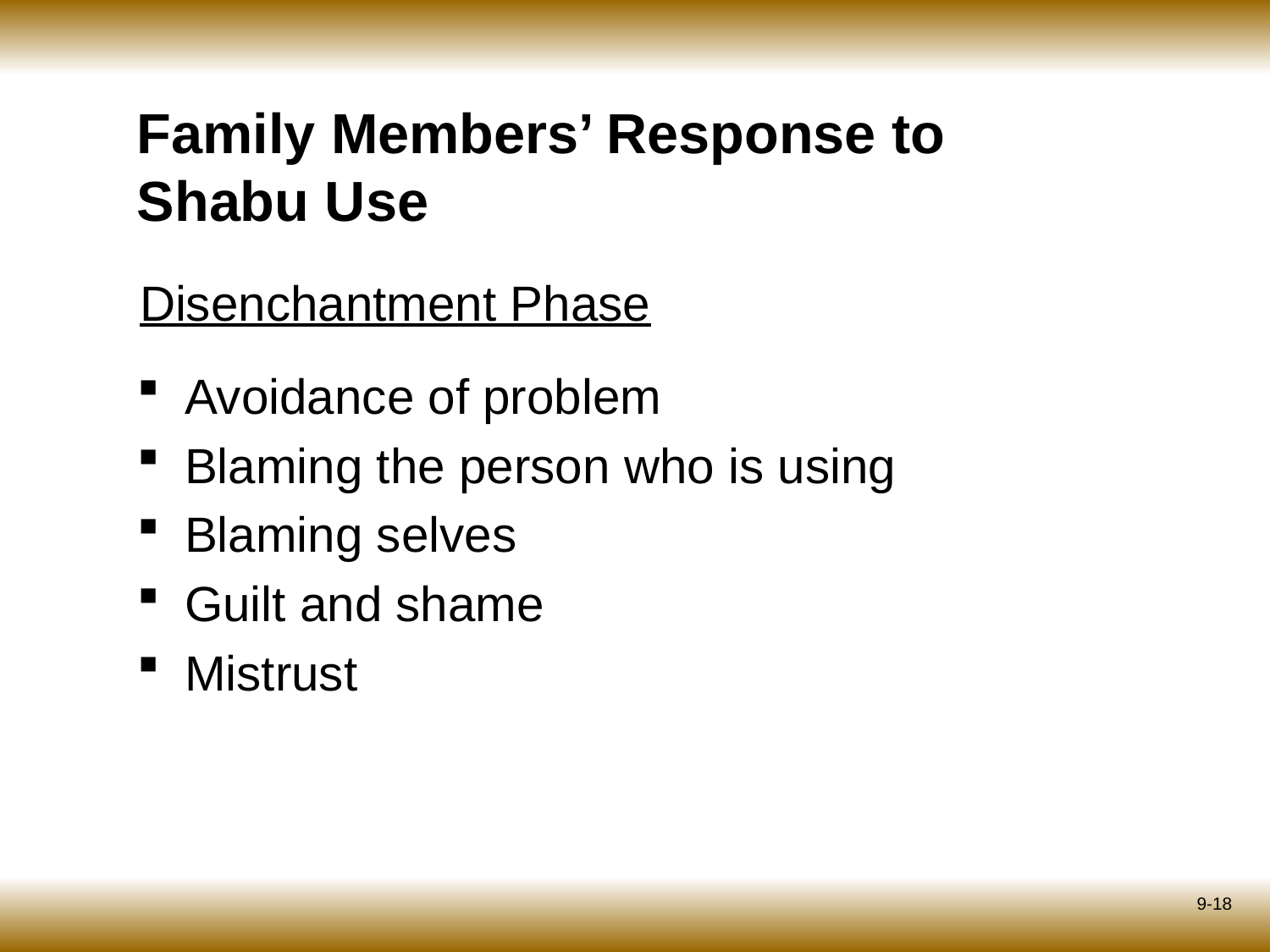

# Family Members’ Response to Shabu Use
Disenchantment Phase
Avoidance of problem
Blaming the person who is using
Blaming selves
Guilt and shame
Mistrust
9-18